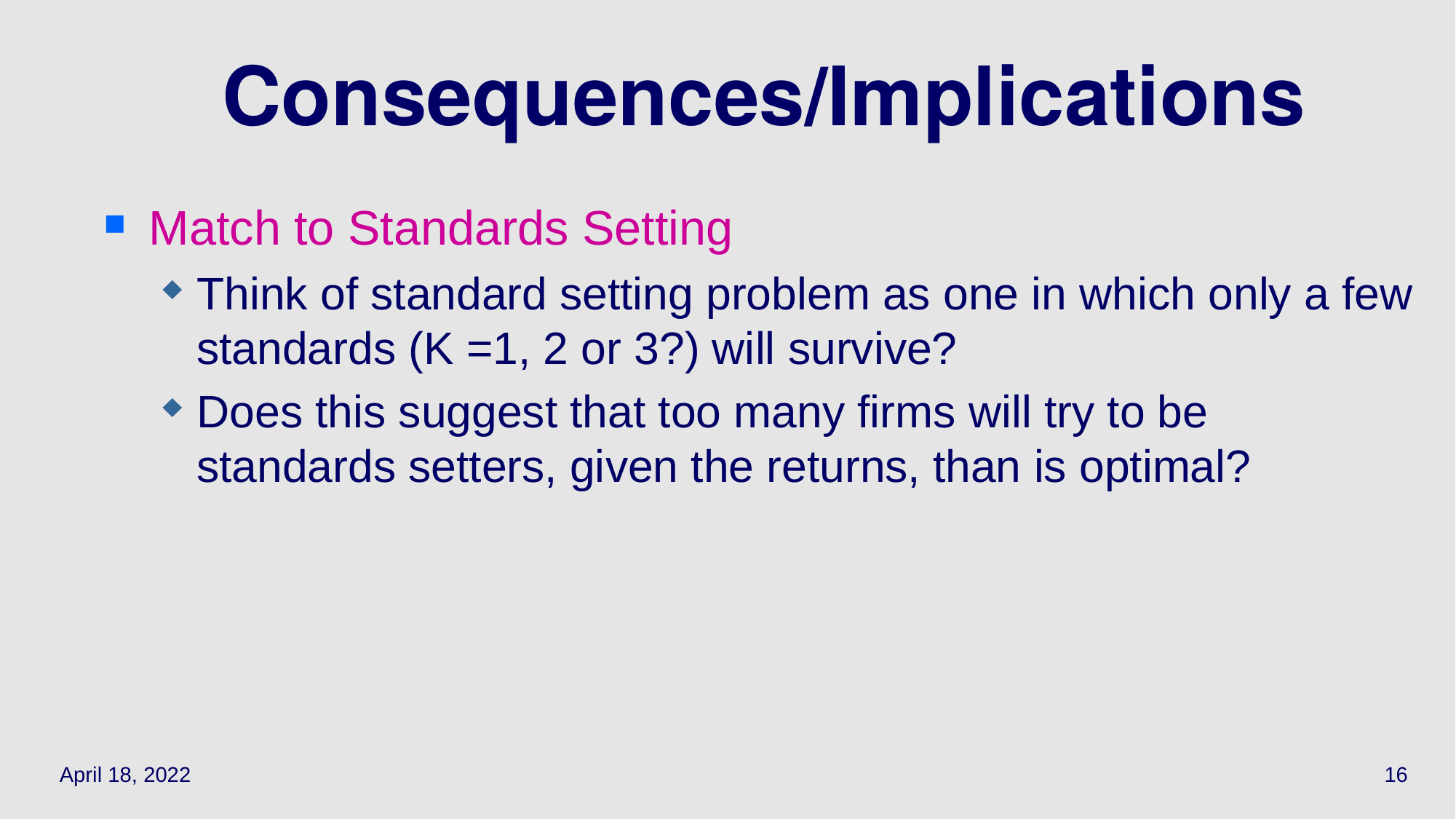

16
# Consequences/Implications
Match to Standards Setting
Think of standard setting problem as one in which only a few standards (K =1, 2 or 3?) will survive?
Does this suggest that too many firms will try to be standards setters, given the returns, than is optimal?
April 18, 2022